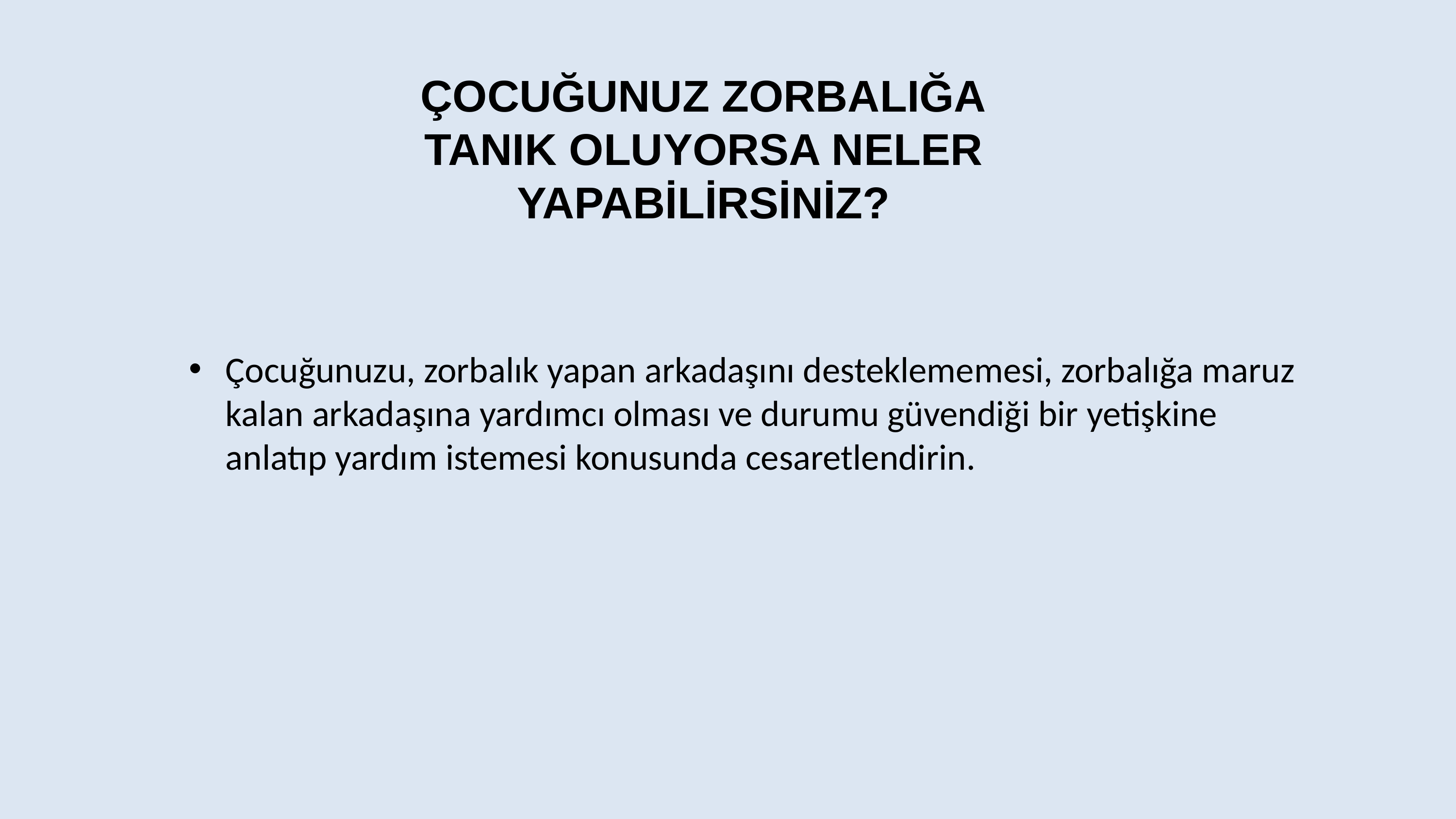

ÇOCUĞUNUZ ZORBALIĞA
TANIK OLUYORSA NELER
YAPABİLİRSİNİZ?
Çocuğunuzu, zorbalık yapan arkadaşını desteklememesi, zorbalığa maruz kalan arkadaşına yardımcı olması ve durumu güvendiği bir yetişkine anlatıp yardım istemesi konusunda cesaretlendirin.